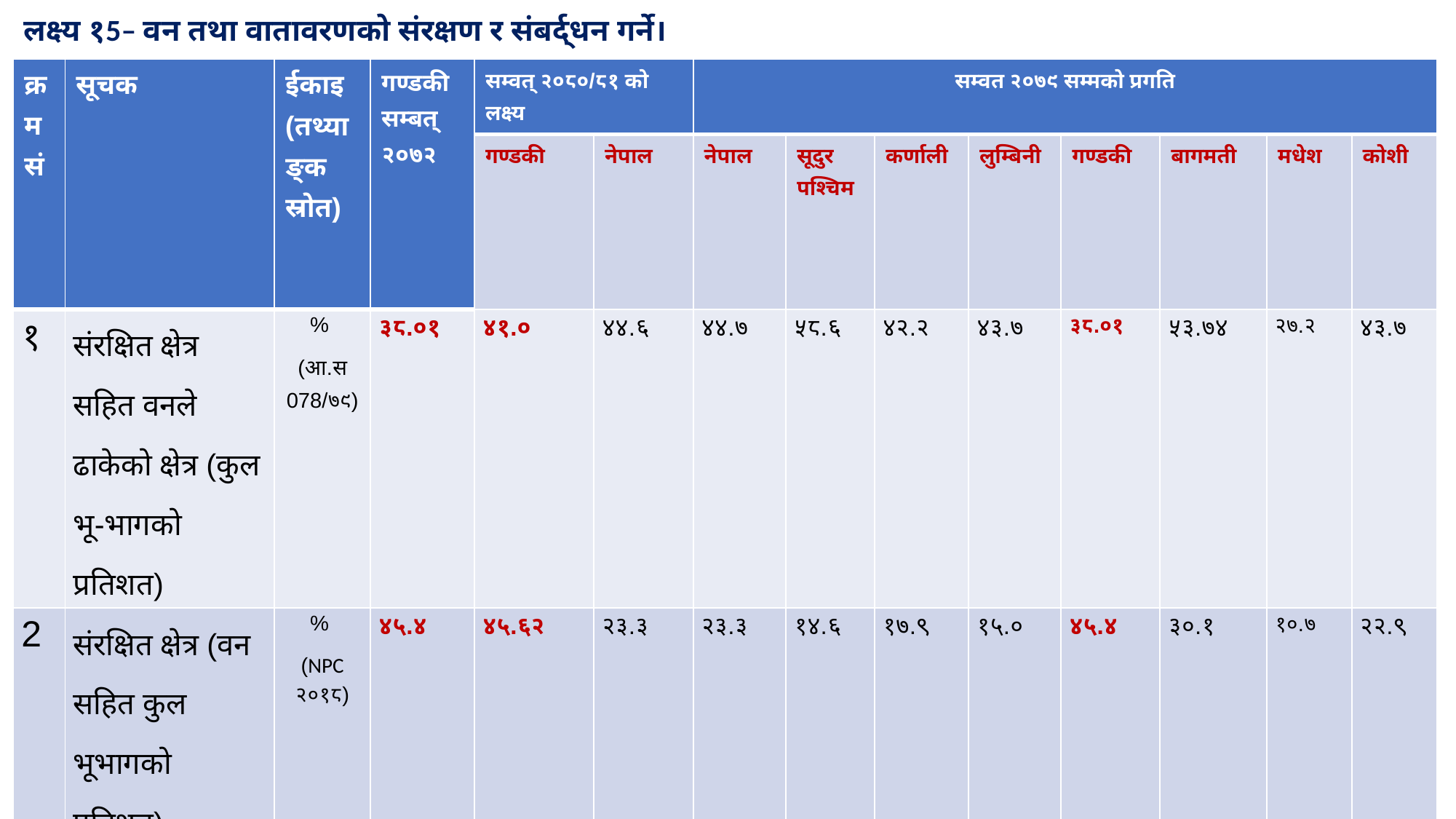

लक्ष्य १5– वन तथा वातावरणको संरक्षण र संबर्द्धन गर्ने।

#
| क्रमसं | सूचक | ईकाइ (तथ्याङ्क स्रोत) | गण्डकी सम्बत् २०७२ | सम्वत् २०८०/८१ को लक्ष्य |  | सम्वत २०७९ सम्मको प्रगति |  |  |  |  |  |  |  |
| --- | --- | --- | --- | --- | --- | --- | --- | --- | --- | --- | --- | --- | --- |
|  |  |  |  | गण्डकी | नेपाल | नेपाल | सूदुर पश्चिम | कर्णाली | लुम्बिनी | गण्डकी | बागमती | मधेश | कोशी |
| १ | संरक्षित क्षेत्र सहित वनले ढाकेको क्षेत्र (कुल भू-भागको प्रतिशत) | % (आ.स 078/७९) | ३८.०१ | ४१.० | ४४.६ | ४४.७ | ५८.६ | ४२.२ | ४३.७ | ३८.०१ | ५३.७४ | २७.२ | ४३.७ |
| 2 | संरक्षित क्षेत्र (वन सहित कुल भूभागको प्रतिशत) | % (NPC २०१८) | ४५.४ | ४५.६२ | २३.३ | २३.३ | १४.६ | १७.९ | १५.० | ४५.४ | ३०.१ | १०.७ | २२.९ |